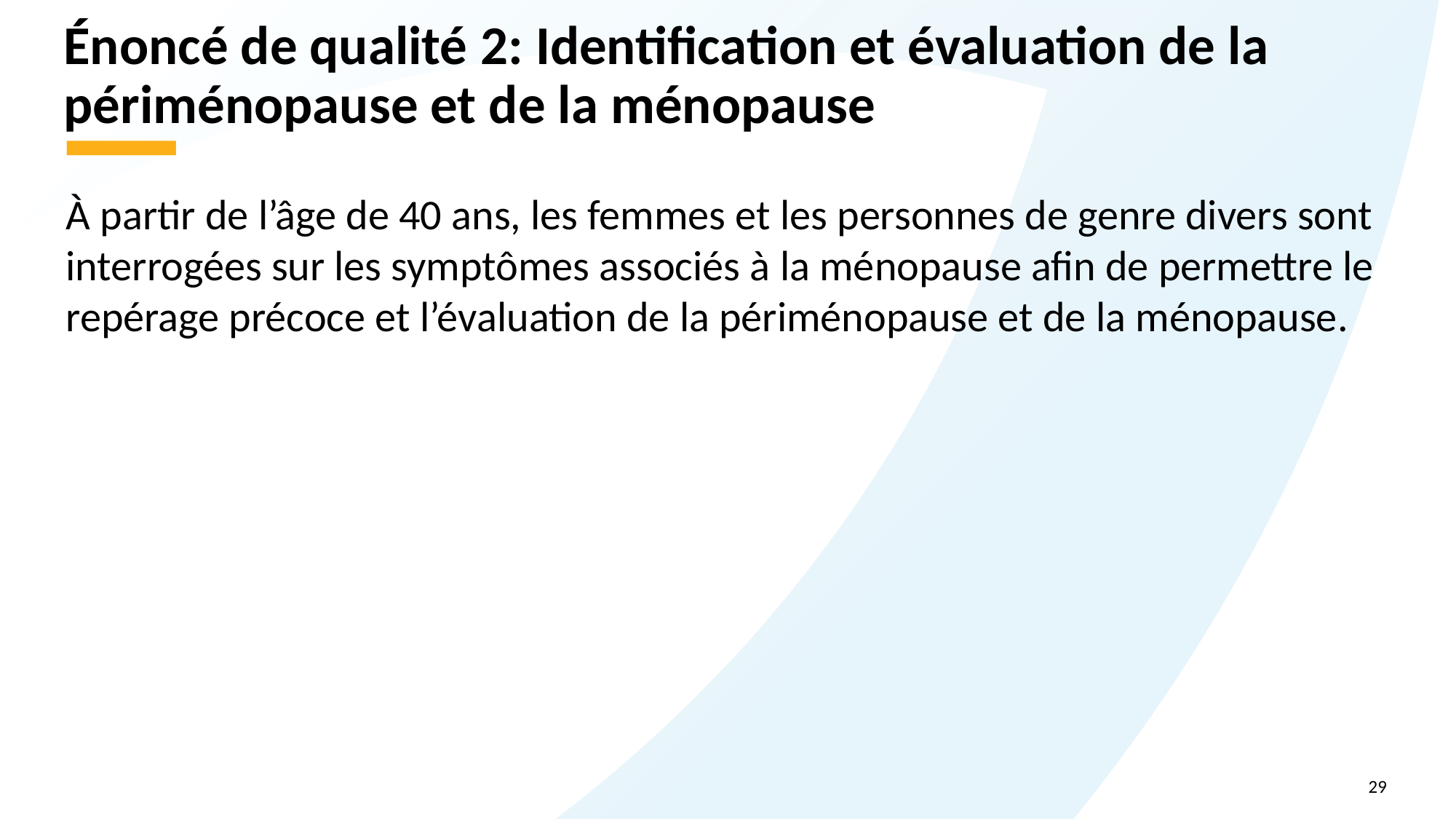

# Énoncé de qualité 2: Identification et évaluation de la périménopause et de la ménopause
À partir de l’âge de 40 ans, les femmes et les personnes de genre divers sont interrogées sur les symptômes associés à la ménopause afin de permettre le repérage précoce et l’évaluation de la périménopause et de la ménopause.